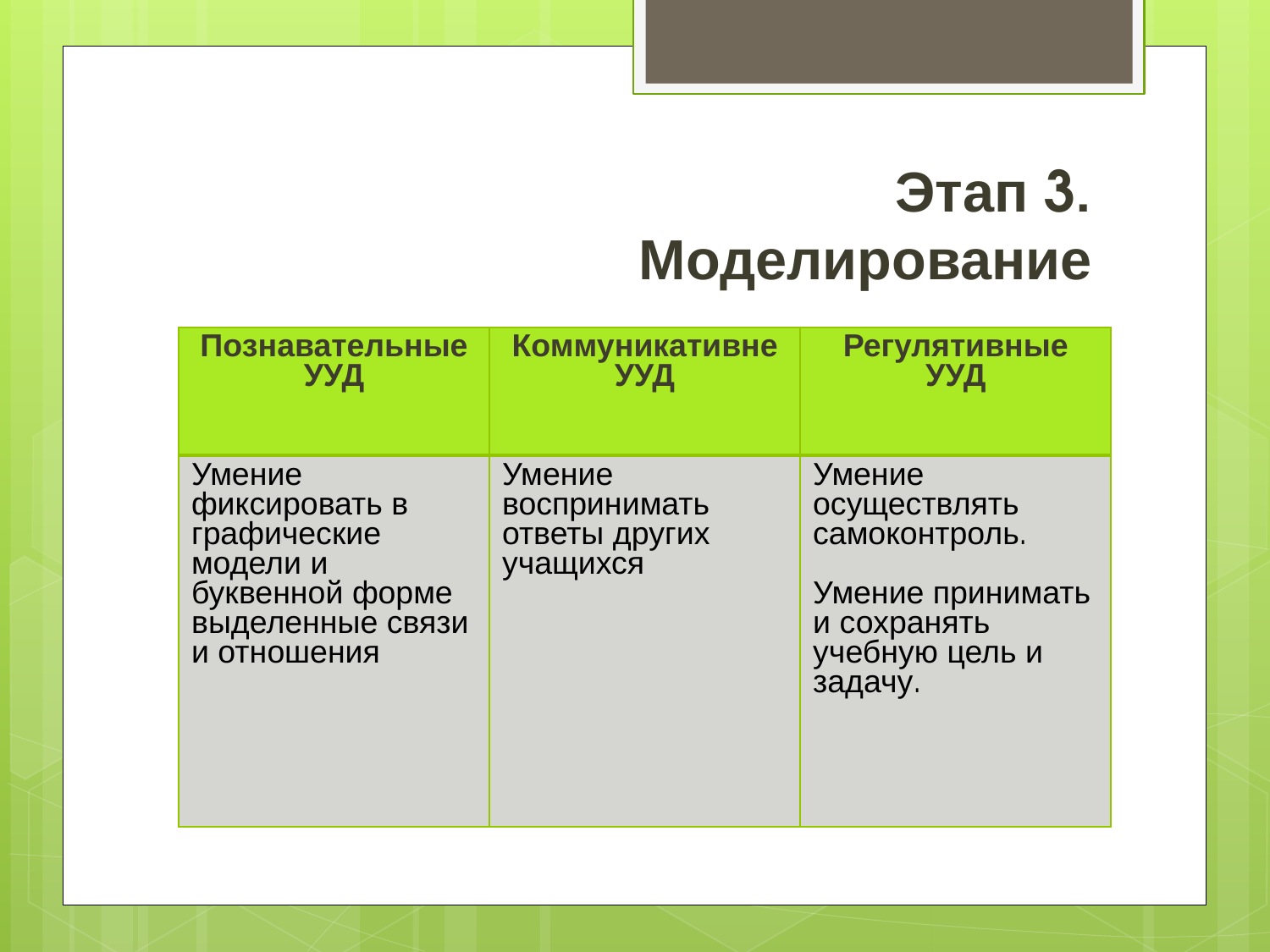

# Этап 3. Моделирование
| Познавательные УУД | Коммуникативне УУД | Регулятивные УУД |
| --- | --- | --- |
| Умение фиксировать в графические модели и буквенной форме выделенные связи и отношения | Умение воспринимать ответы других учащихся | Умение осуществлять самоконтроль. Умение принимать и сохранять учебную цель и задачу. |